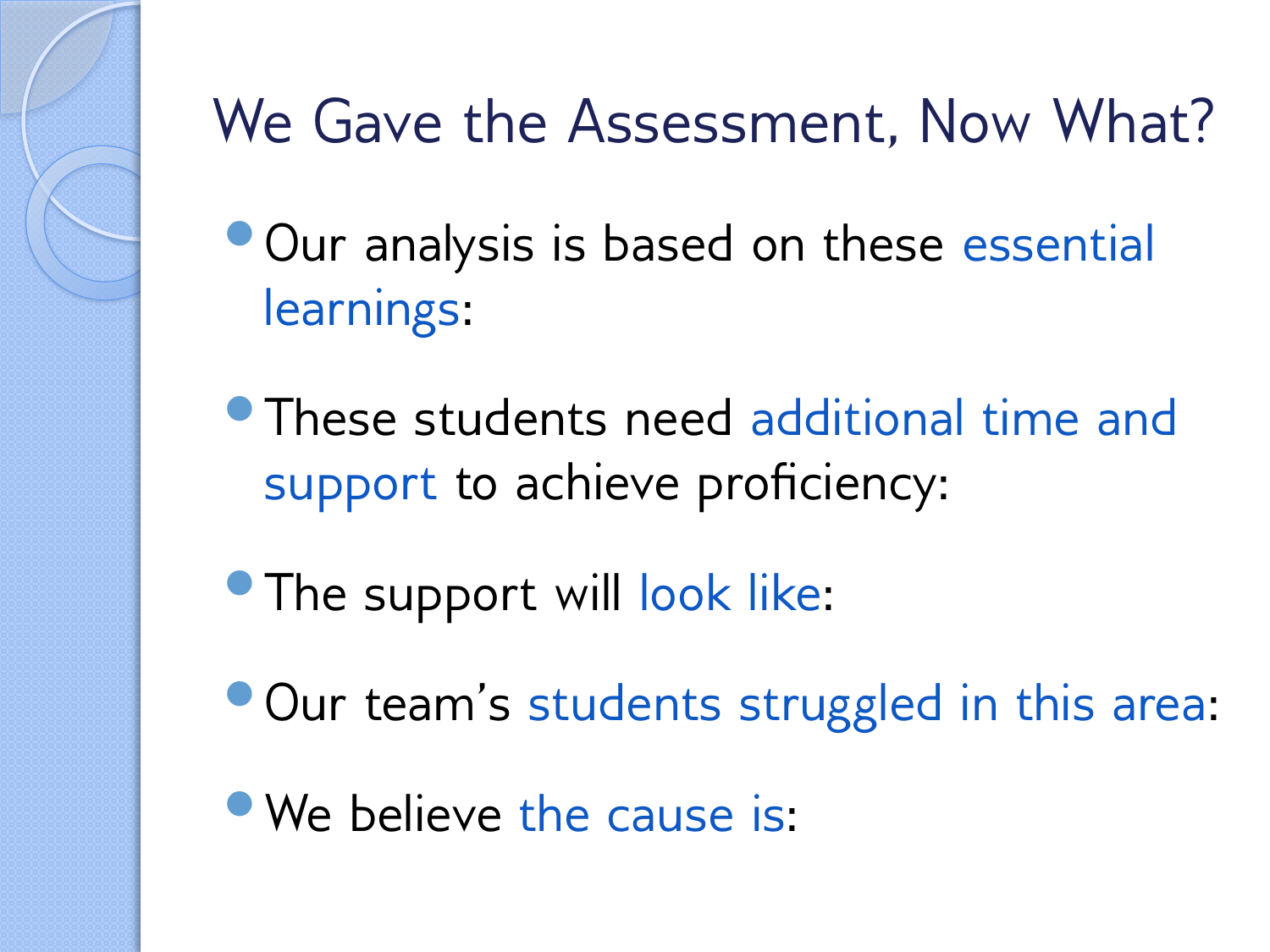

# We Gave the Assessment, Now What?
Our analysis is based on these essential learnings:

These students need additional time and support to achieve proficiency:

The support will look like:

Our team’s students struggled in this area:

We believe the cause is: